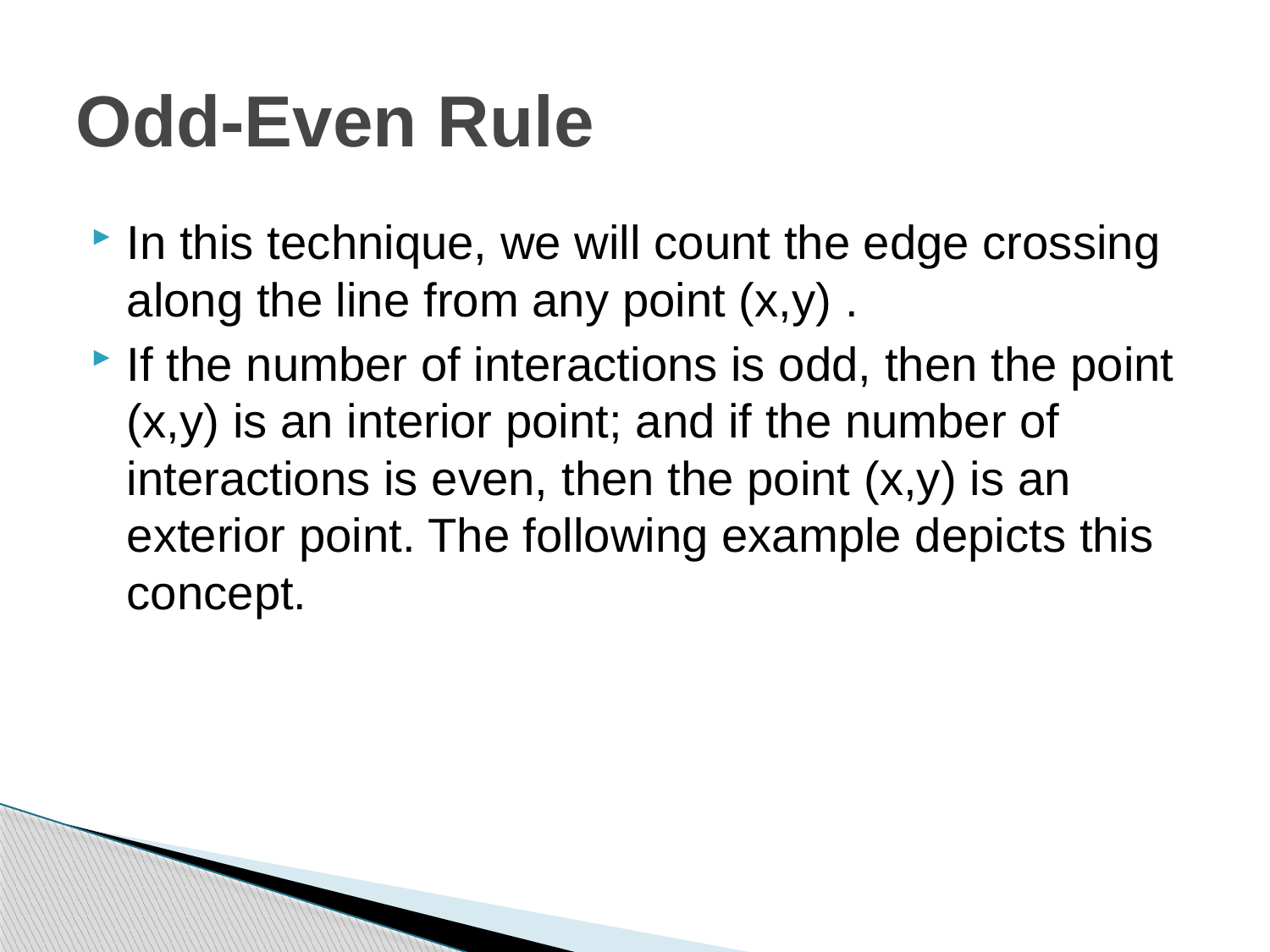

# Odd-Even Rule
In this technique, we will count the edge crossing along the line from any point (x,y) .
If the number of interactions is odd, then the point (x,y) is an interior point; and if the number of interactions is even, then the point (x,y) is an exterior point. The following example depicts this concept.